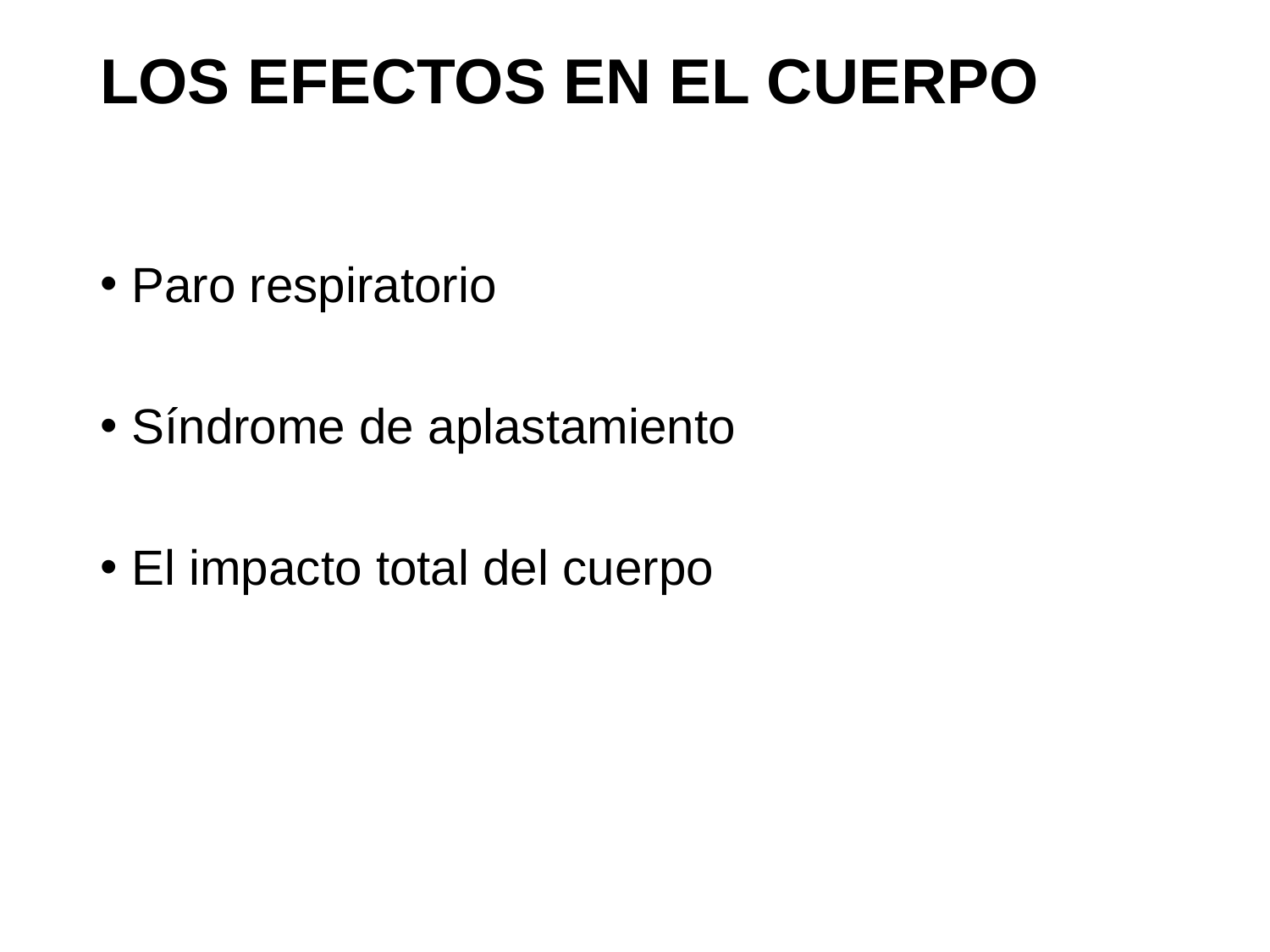

# Los Efectos en el Cuerpo
Paro respiratorio

Síndrome de aplastamiento

El impacto total del cuerpo
29